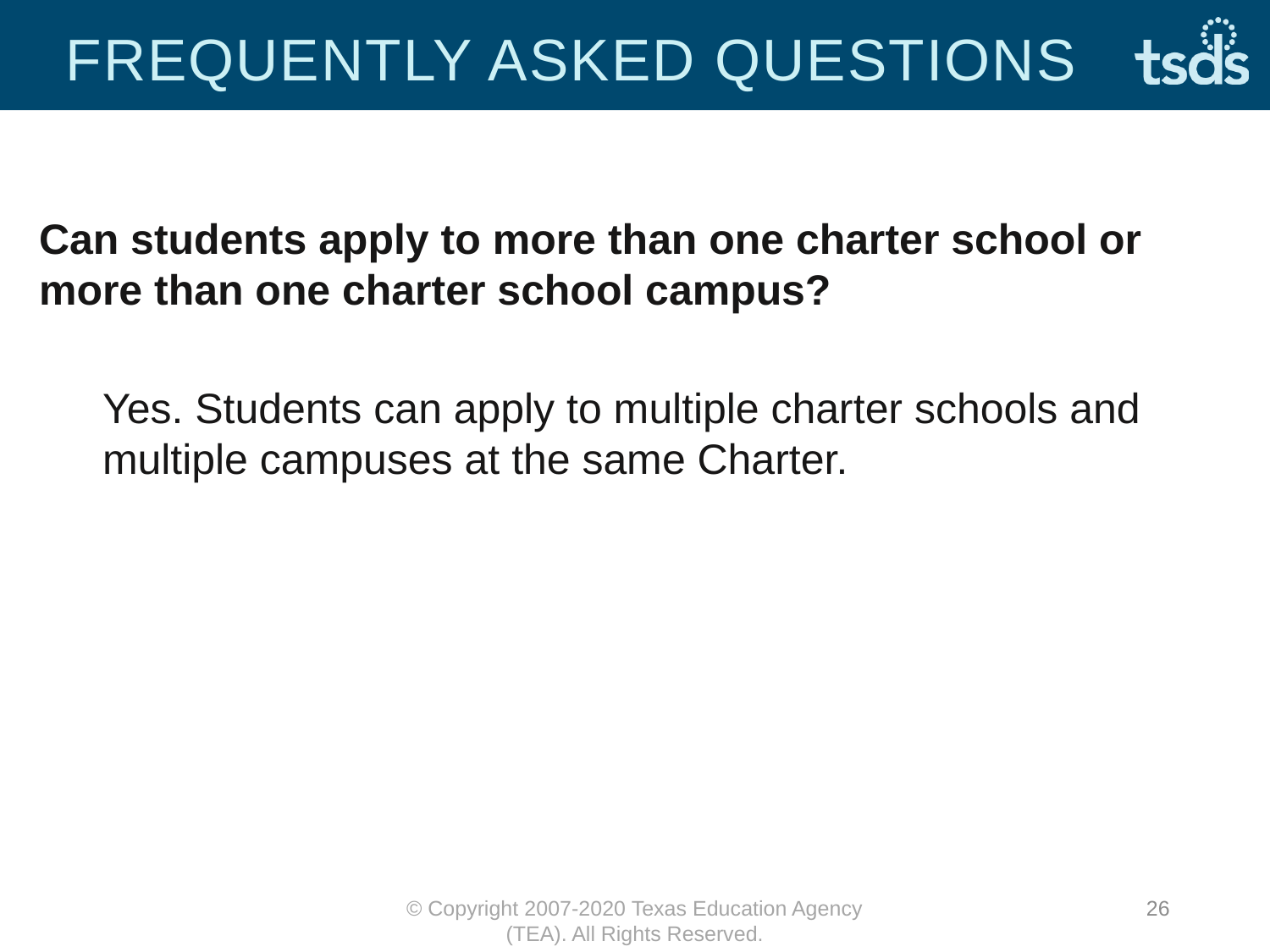

# FREQUENTLY ASKED QUESTIONS
Can students apply to more than one charter school or more than one charter school campus?

Yes. Students can apply to multiple charter schools and multiple campuses at the same Charter.

26